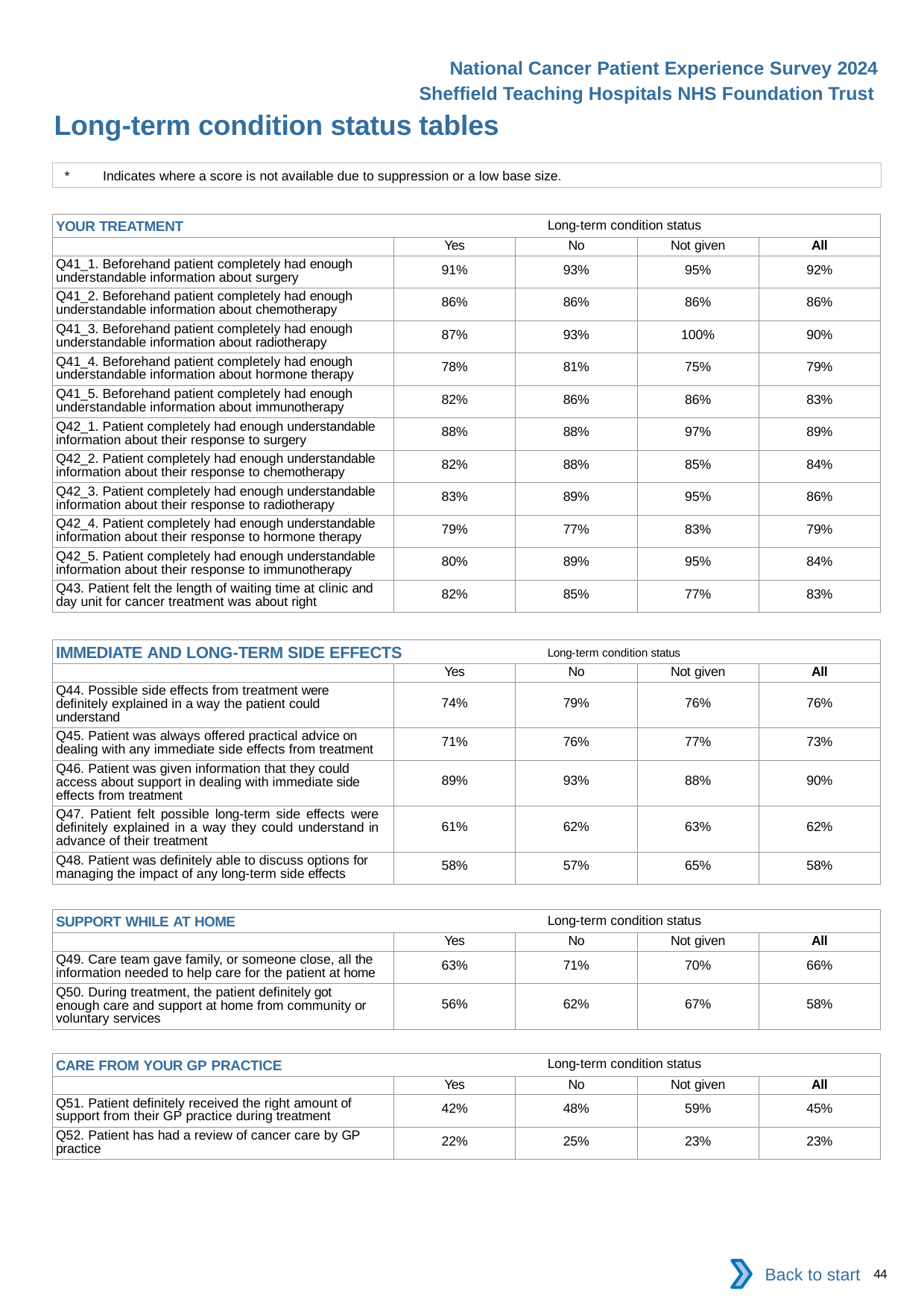

National Cancer Patient Experience Survey 2024
Sheffield Teaching Hospitals NHS Foundation Trust
Long-term condition status tables
*	Indicates where a score is not available due to suppression or a low base size.
| YOUR TREATMENT Long-term condition status |  |  |  |  |
| --- | --- | --- | --- | --- |
|  | Yes | No | Not given | All |
| Q41\_1. Beforehand patient completely had enough understandable information about surgery | 91% | 93% | 95% | 92% |
| Q41\_2. Beforehand patient completely had enough understandable information about chemotherapy | 86% | 86% | 86% | 86% |
| Q41\_3. Beforehand patient completely had enough understandable information about radiotherapy | 87% | 93% | 100% | 90% |
| Q41\_4. Beforehand patient completely had enough understandable information about hormone therapy | 78% | 81% | 75% | 79% |
| Q41\_5. Beforehand patient completely had enough understandable information about immunotherapy | 82% | 86% | 86% | 83% |
| Q42\_1. Patient completely had enough understandable information about their response to surgery | 88% | 88% | 97% | 89% |
| Q42\_2. Patient completely had enough understandable information about their response to chemotherapy | 82% | 88% | 85% | 84% |
| Q42\_3. Patient completely had enough understandable information about their response to radiotherapy | 83% | 89% | 95% | 86% |
| Q42\_4. Patient completely had enough understandable information about their response to hormone therapy | 79% | 77% | 83% | 79% |
| Q42\_5. Patient completely had enough understandable information about their response to immunotherapy | 80% | 89% | 95% | 84% |
| Q43. Patient felt the length of waiting time at clinic and day unit for cancer treatment was about right | 82% | 85% | 77% | 83% |
| IMMEDIATE AND LONG-TERM SIDE EFFECTS Long-term condition status |  |  |  |  |
| --- | --- | --- | --- | --- |
|  | Yes | No | Not given | All |
| Q44. Possible side effects from treatment were definitely explained in a way the patient could understand | 74% | 79% | 76% | 76% |
| Q45. Patient was always offered practical advice on dealing with any immediate side effects from treatment | 71% | 76% | 77% | 73% |
| Q46. Patient was given information that they could access about support in dealing with immediate side effects from treatment | 89% | 93% | 88% | 90% |
| Q47. Patient felt possible long-term side effects were definitely explained in a way they could understand in advance of their treatment | 61% | 62% | 63% | 62% |
| Q48. Patient was definitely able to discuss options for managing the impact of any long-term side effects | 58% | 57% | 65% | 58% |
| SUPPORT WHILE AT HOME Long-term condition status |  |  |  |  |
| --- | --- | --- | --- | --- |
|  | Yes | No | Not given | All |
| Q49. Care team gave family, or someone close, all the information needed to help care for the patient at home | 63% | 71% | 70% | 66% |
| Q50. During treatment, the patient definitely got enough care and support at home from community or voluntary services | 56% | 62% | 67% | 58% |
| CARE FROM YOUR GP PRACTICE Long-term condition status |  |  |  |  |
| --- | --- | --- | --- | --- |
|  | Yes | No | Not given | All |
| Q51. Patient definitely received the right amount of support from their GP practice during treatment | 42% | 48% | 59% | 45% |
| Q52. Patient has had a review of cancer care by GP practice | 22% | 25% | 23% | 23% |
Back to start

44